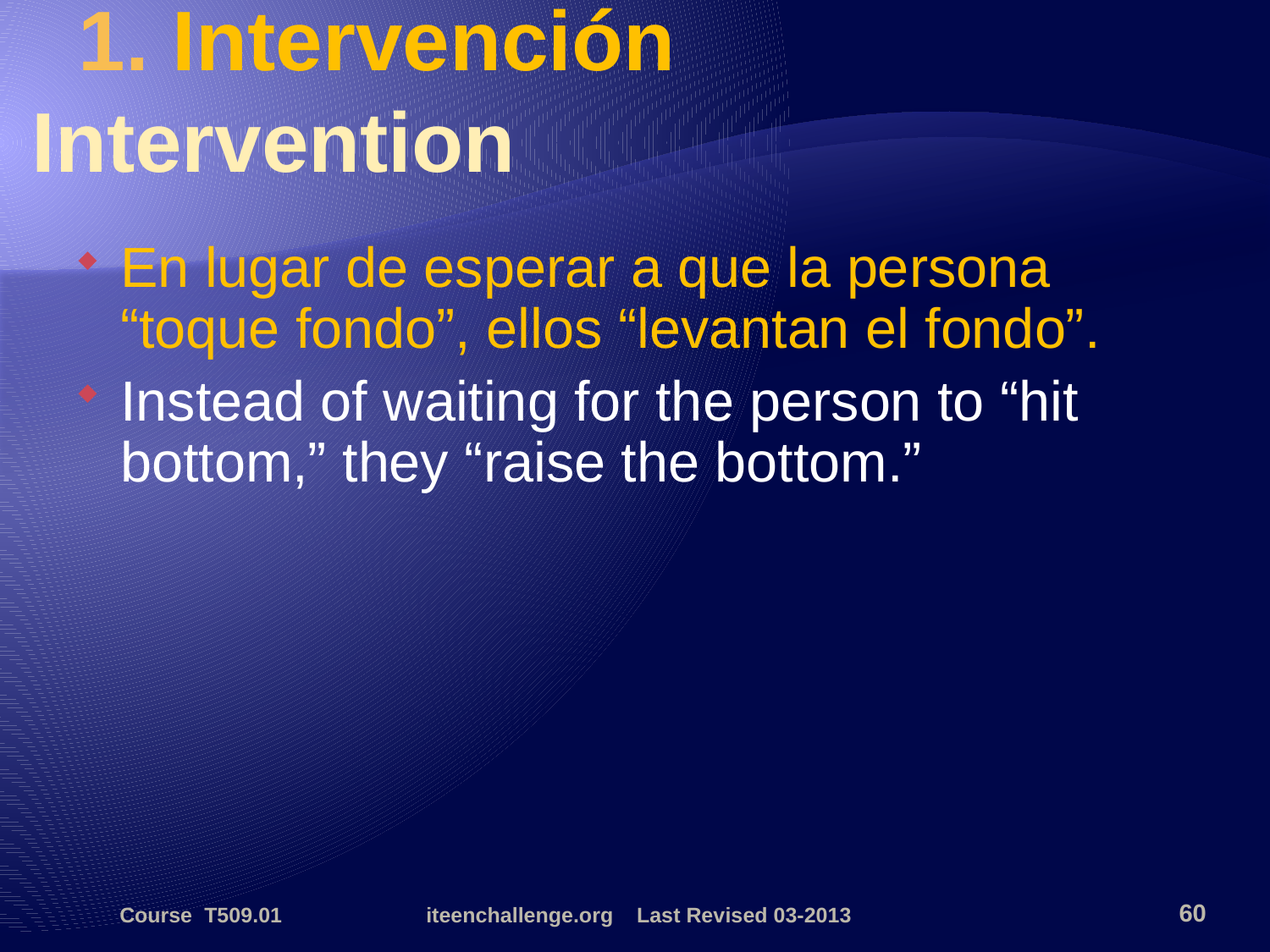

# 1. Intervención   Intervention
En lugar de esperar a que la persona  “toque fondo”, ellos “levantan el fondo”.
Instead of waiting for the person to “hit bottom,” they “raise the bottom.”
Course  T509.01
iteenchallenge.org    Last Revised 03-2013
60